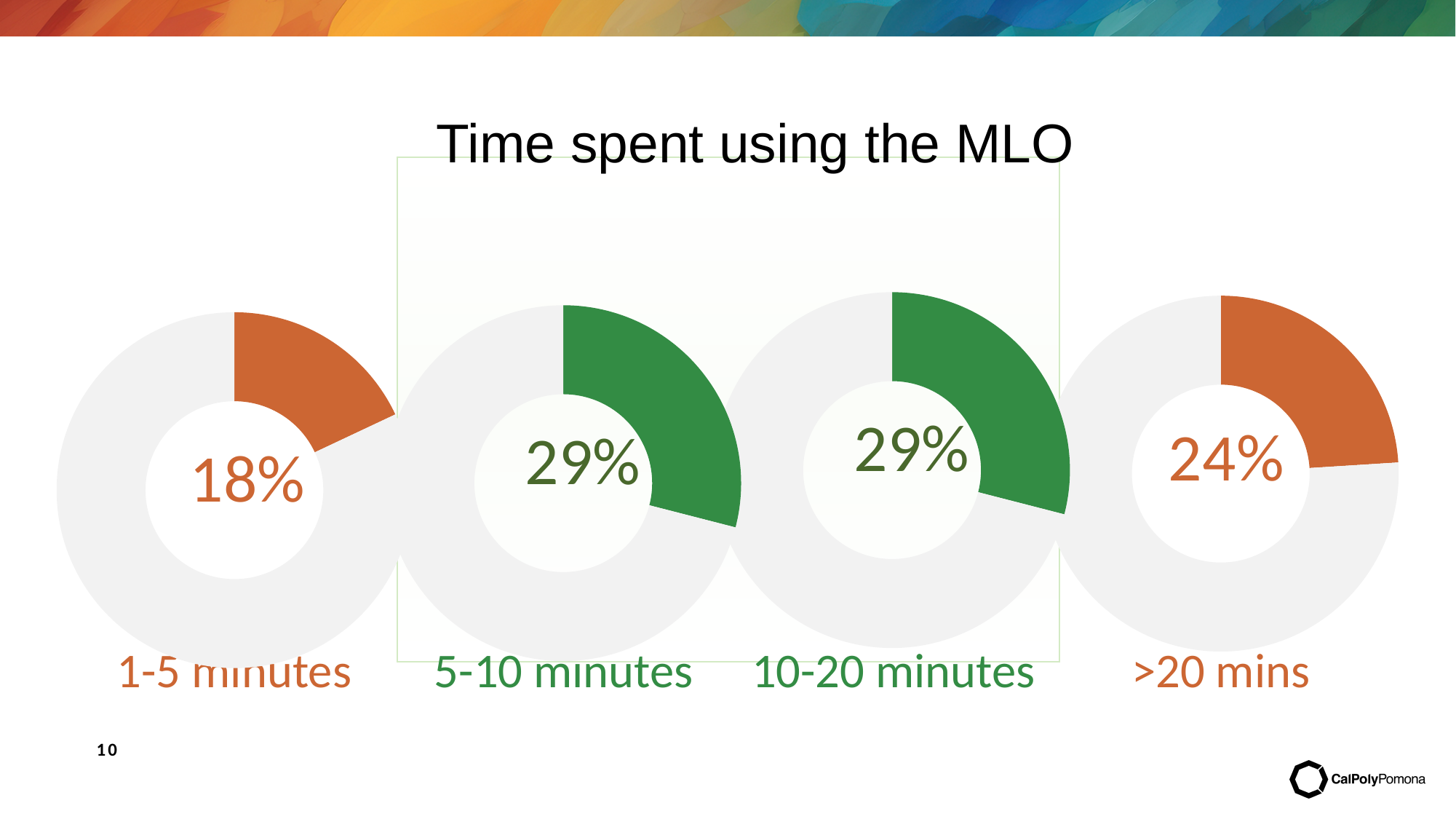

# Time spent using the MLO

### Chart

| Category | 1-5 minutes |
|---|---|
| 1st Qtr | 29.0 |
| 2nd Qtr | 71.0 |

### Chart

| Category | 1-5 minutes |
|---|---|
| 1st Qtr | 24.0 |
| 2nd Qtr | 76.0 |

### Chart

| Category | 1-5 minutes |
|---|---|
| 1st Qtr | 18.0 |
| 2nd Qtr | 82.0 |

### Chart

| Category | 1-5 minutes |
|---|---|
| 1st Qtr | 29.0 |
| 2nd Qtr | 71.0 |
5-10 minutes
1-5 minutes
10-20 minutes
>20 mins
10